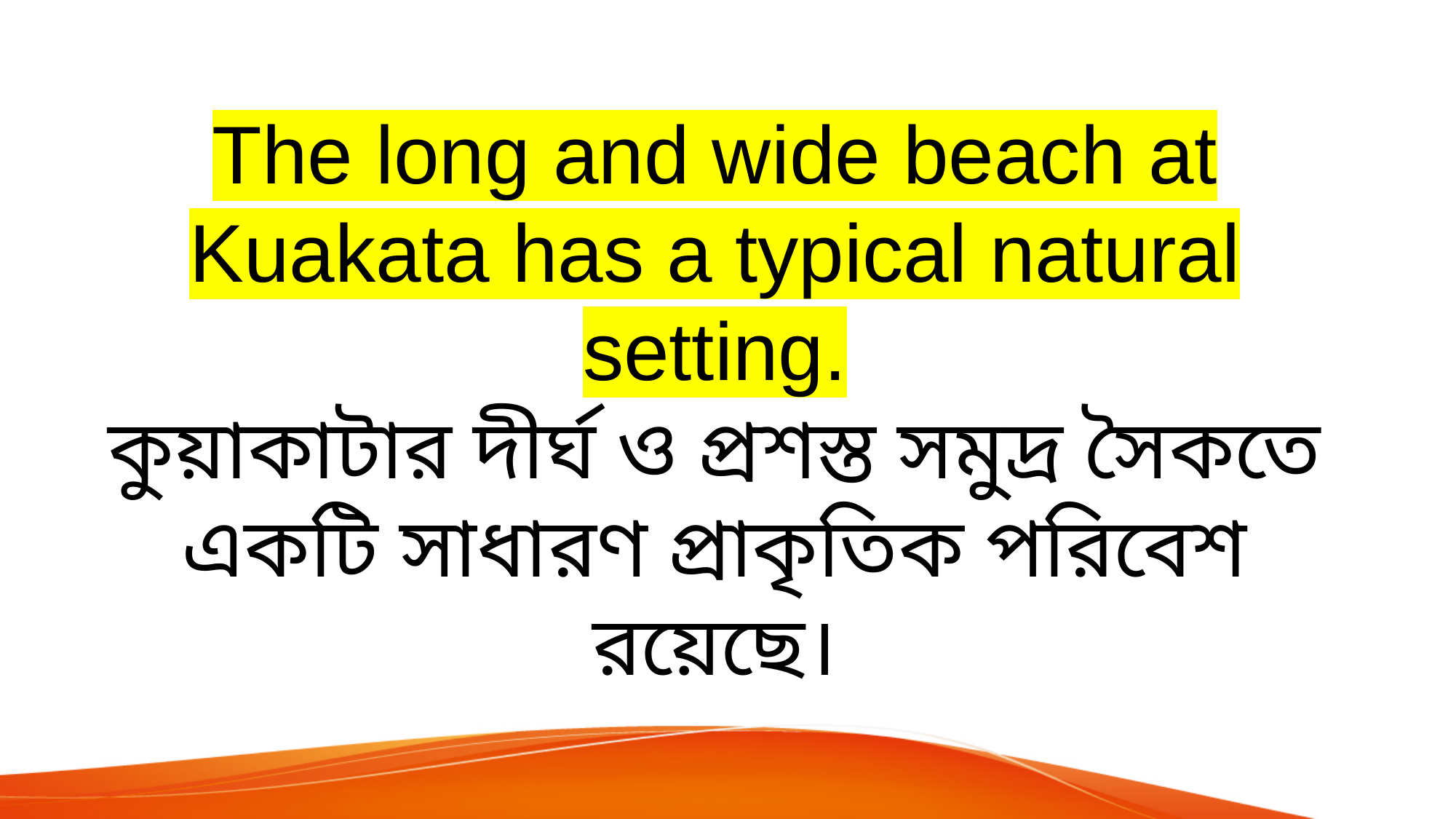

The long and wide beach at Kuakata has a typical natural setting.
কুয়াকাটার দীর্ঘ ও প্রশস্ত সমুদ্র সৈকতে একটি সাধারণ প্রাকৃতিক পরিবেশ রয়েছে।